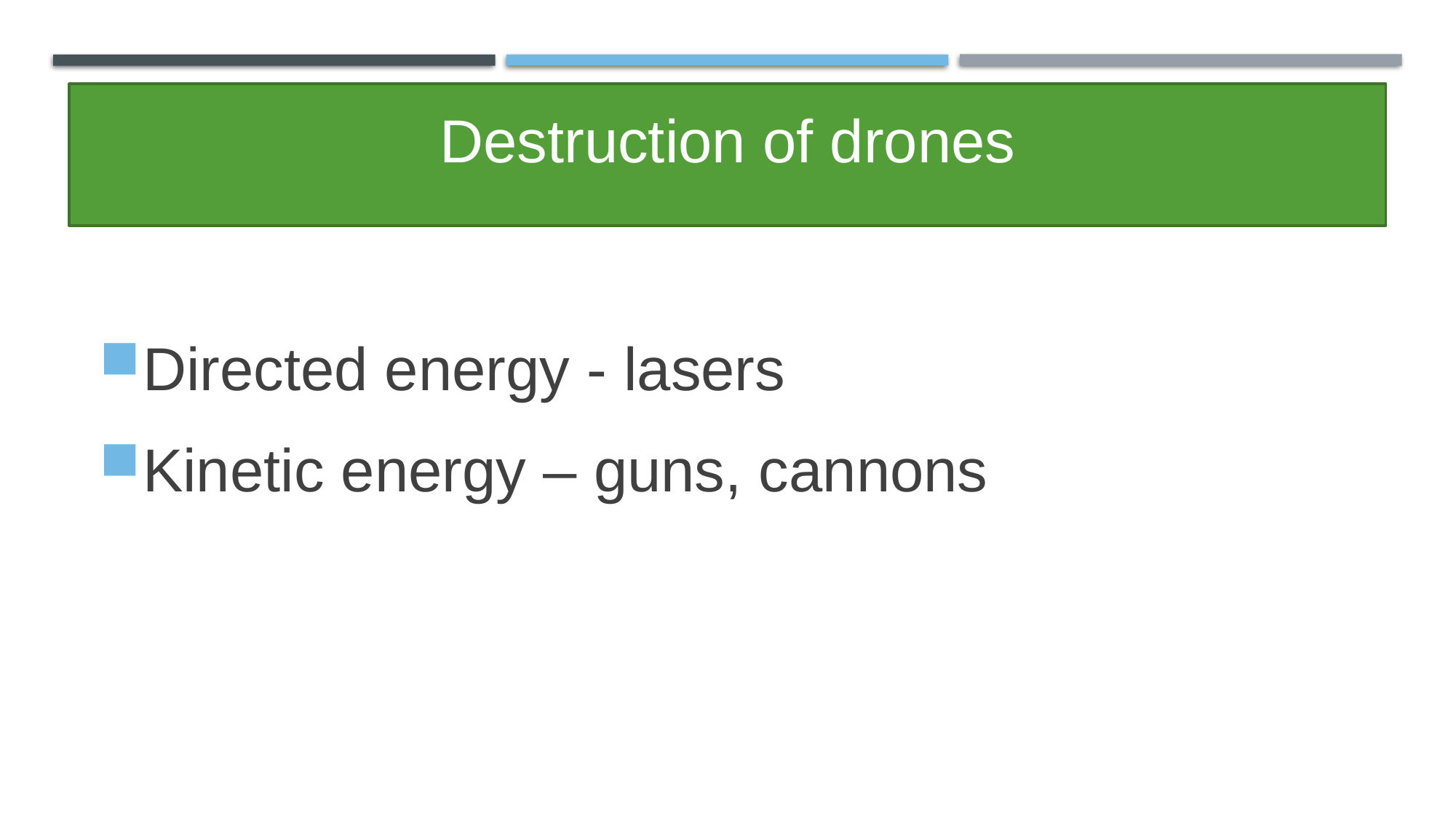

# Destruction of drones

Directed energy - lasers
Kinetic energy – guns, cannons